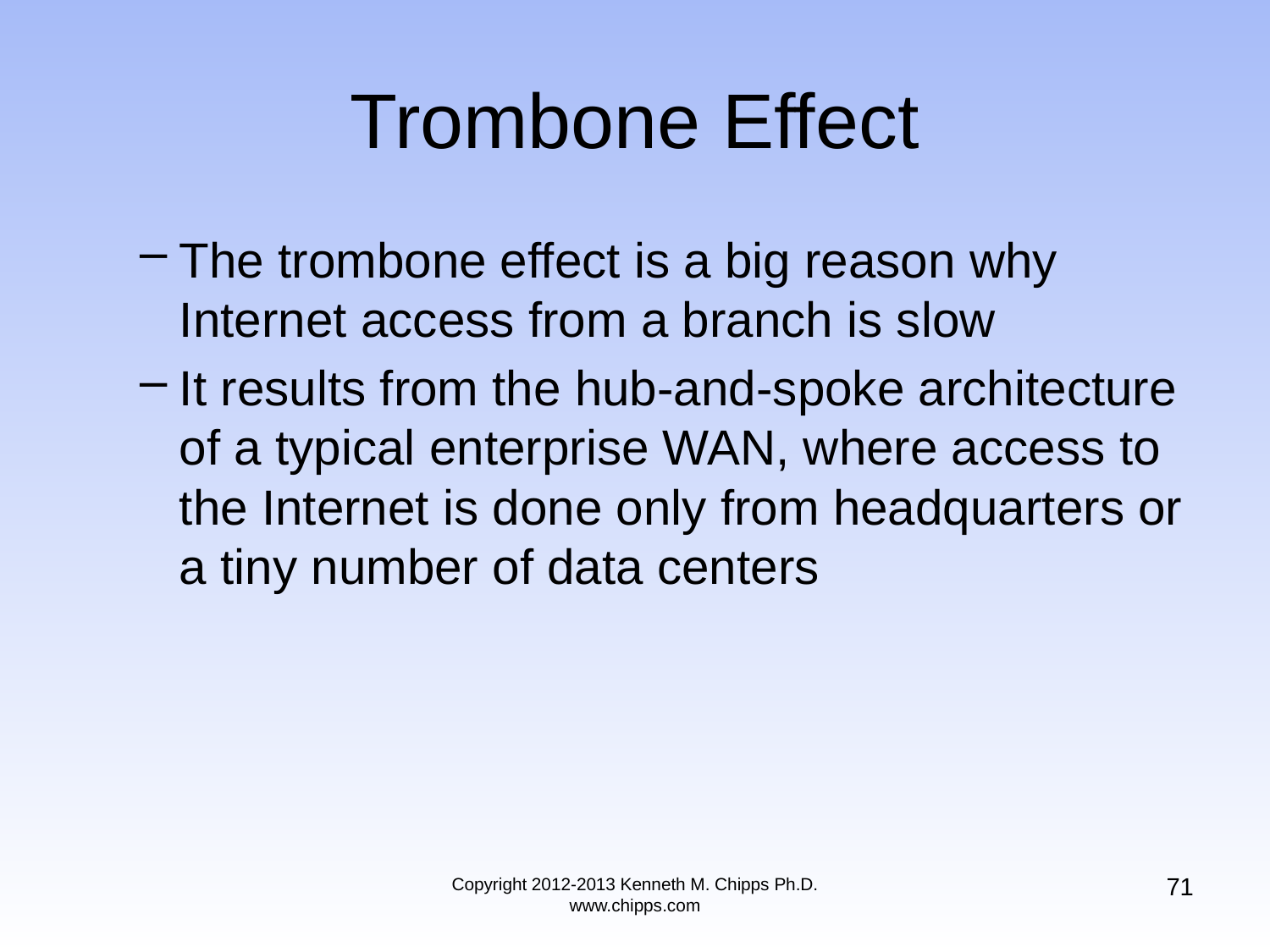

# Trombone Effect
The trombone effect is a big reason why Internet access from a branch is slow
It results from the hub-and-spoke architecture of a typical enterprise WAN, where access to the Internet is done only from headquarters or a tiny number of data centers
71
Copyright 2012-2013 Kenneth M. Chipps Ph.D. www.chipps.com